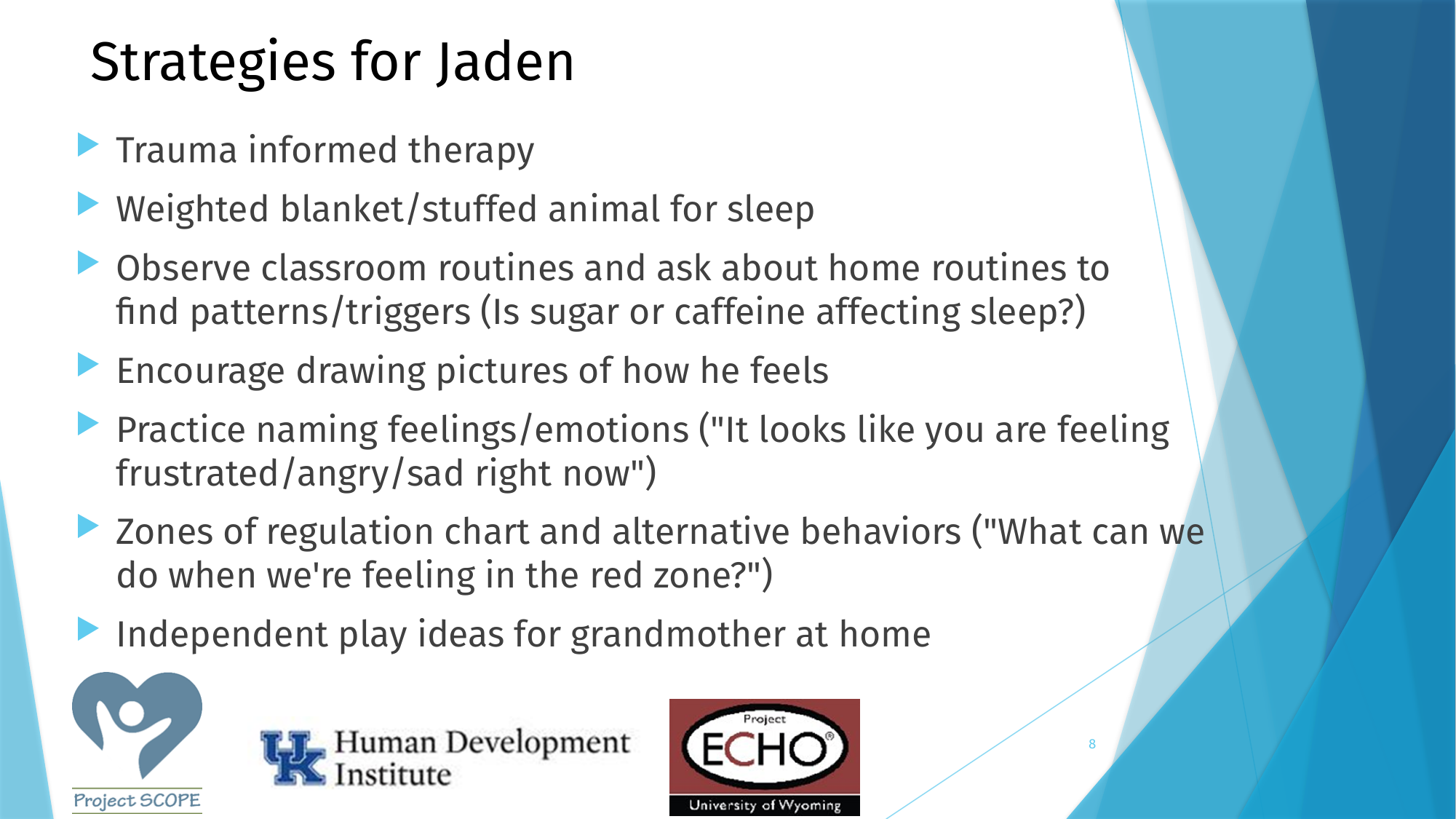

# Strategies for Jaden

Trauma informed therapy
Weighted blanket/stuffed animal for sleep
Observe classroom routines and ask about home routines to find patterns/triggers (Is sugar or caffeine affecting sleep?)
Encourage drawing pictures of how he feels
Practice naming feelings/emotions ("It looks like you are feeling frustrated/angry/sad right now")
Zones of regulation chart and alternative behaviors ("What can we do when we're feeling in the red zone?")
Independent play ideas for grandmother at home

8